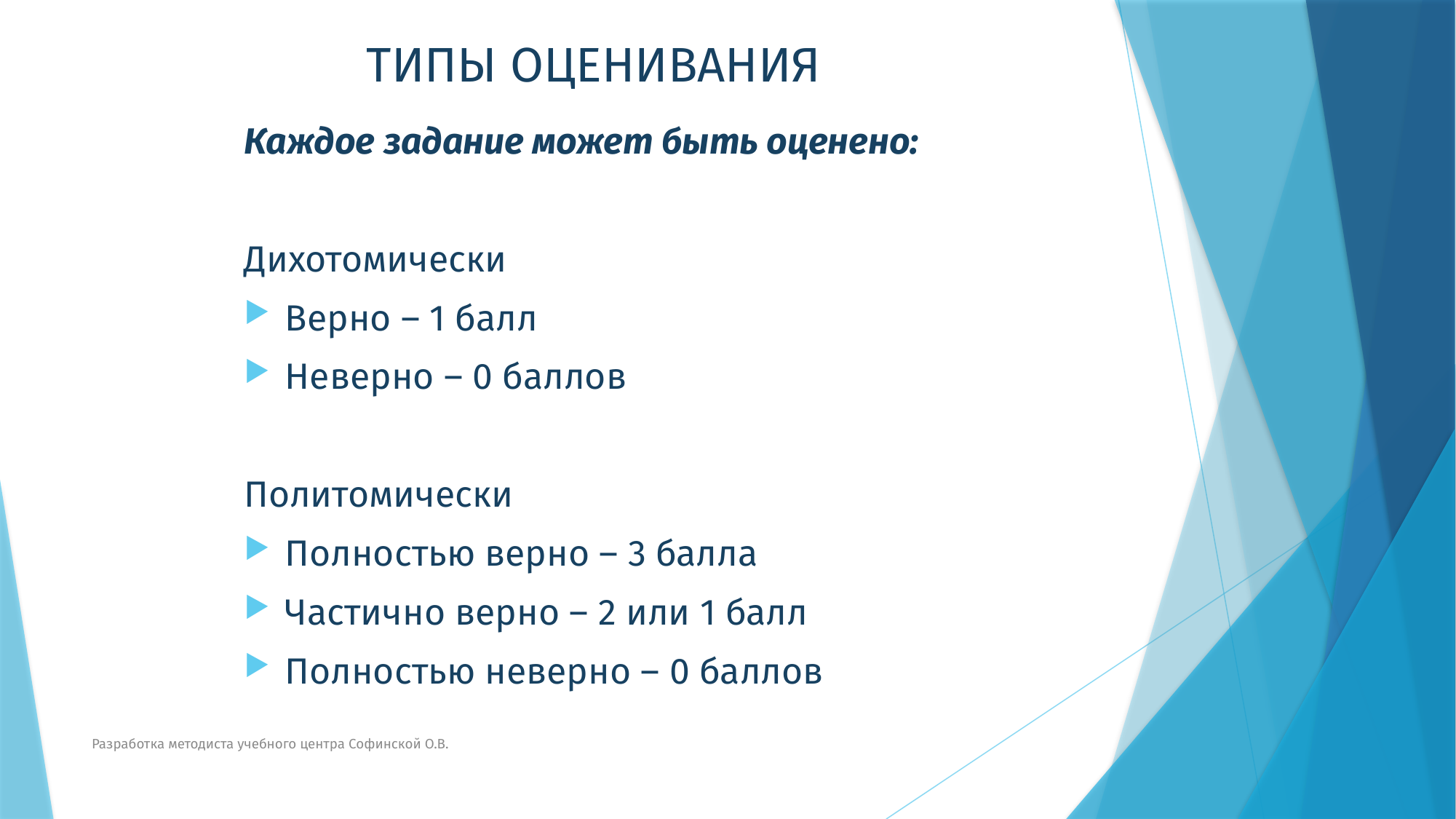

# ТИПЫ ОЦЕНИВАНИЯ
Каждое задание может быть оценено:

Дихотомически
Верно – 1 балл
Неверно – 0 баллов

Политомически
Полностью верно – 3 балла
Частично верно – 2 или 1 балл
Полностью неверно – 0 баллов
Разработка методиста учебного центра Софинской О.В.